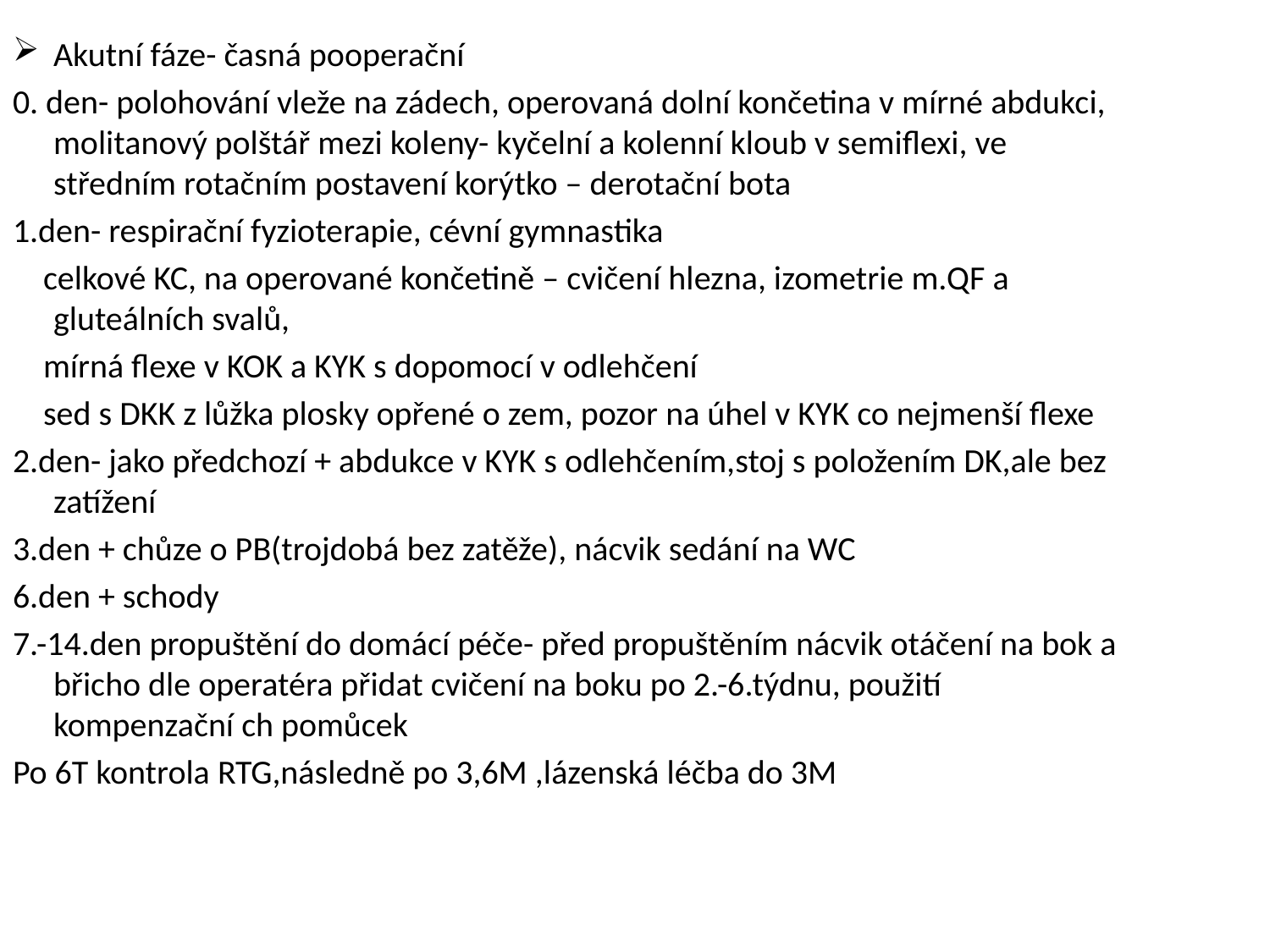

Akutní fáze- časná pooperační
0. den- polohování vleže na zádech, operovaná dolní končetina v mírné abdukci, molitanový polštář mezi koleny- kyčelní a kolenní kloub v semiflexi, ve středním rotačním postavení korýtko – derotační bota
1.den- respirační fyzioterapie, cévní gymnastika
    celkové KC, na operované končetině – cvičení hlezna, izometrie m.QF a gluteálních svalů,
    mírná flexe v KOK a KYK s dopomocí v odlehčení
    sed s DKK z lůžka plosky opřené o zem, pozor na úhel v KYK co nejmenší flexe
2.den- jako předchozí + abdukce v KYK s odlehčením,stoj s položením DK,ale bez zatížení
3.den + chůze o PB(trojdobá bez zatěže), nácvik sedání na WC
6.den + schody
7.-14.den propuštění do domácí péče- před propuštěním nácvik otáčení na bok a břicho dle operatéra přidat cvičení na boku po 2.-6.týdnu, použití kompenzační ch pomůcek
Po 6T kontrola RTG,následně po 3,6M ,lázenská léčba do 3M